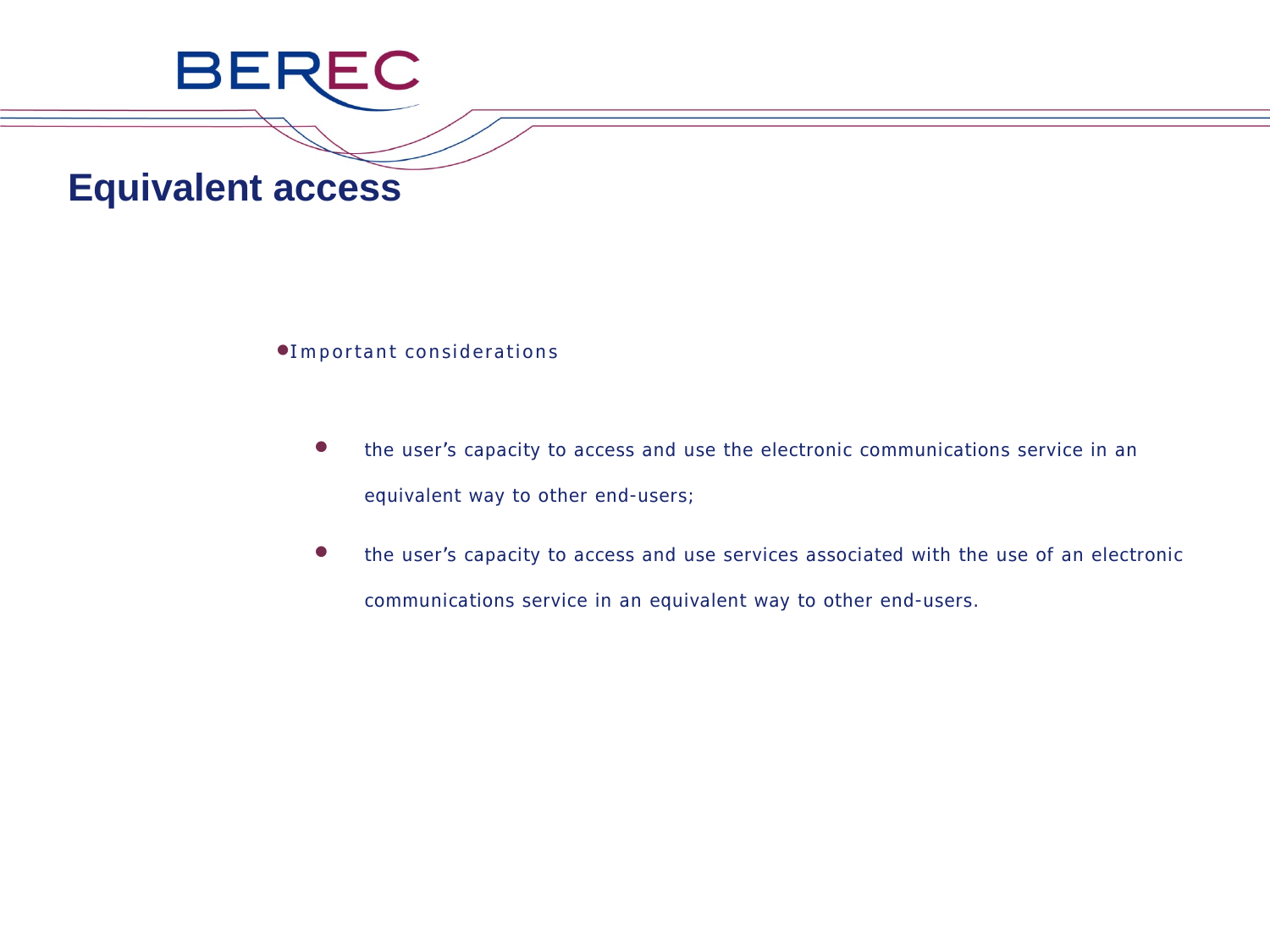

# Equivalent access
Important considerations
the user’s capacity to access and use the electronic communications service in an equivalent way to other end-users;
the user’s capacity to access and use services associated with the use of an electronic communications service in an equivalent way to other end-users.